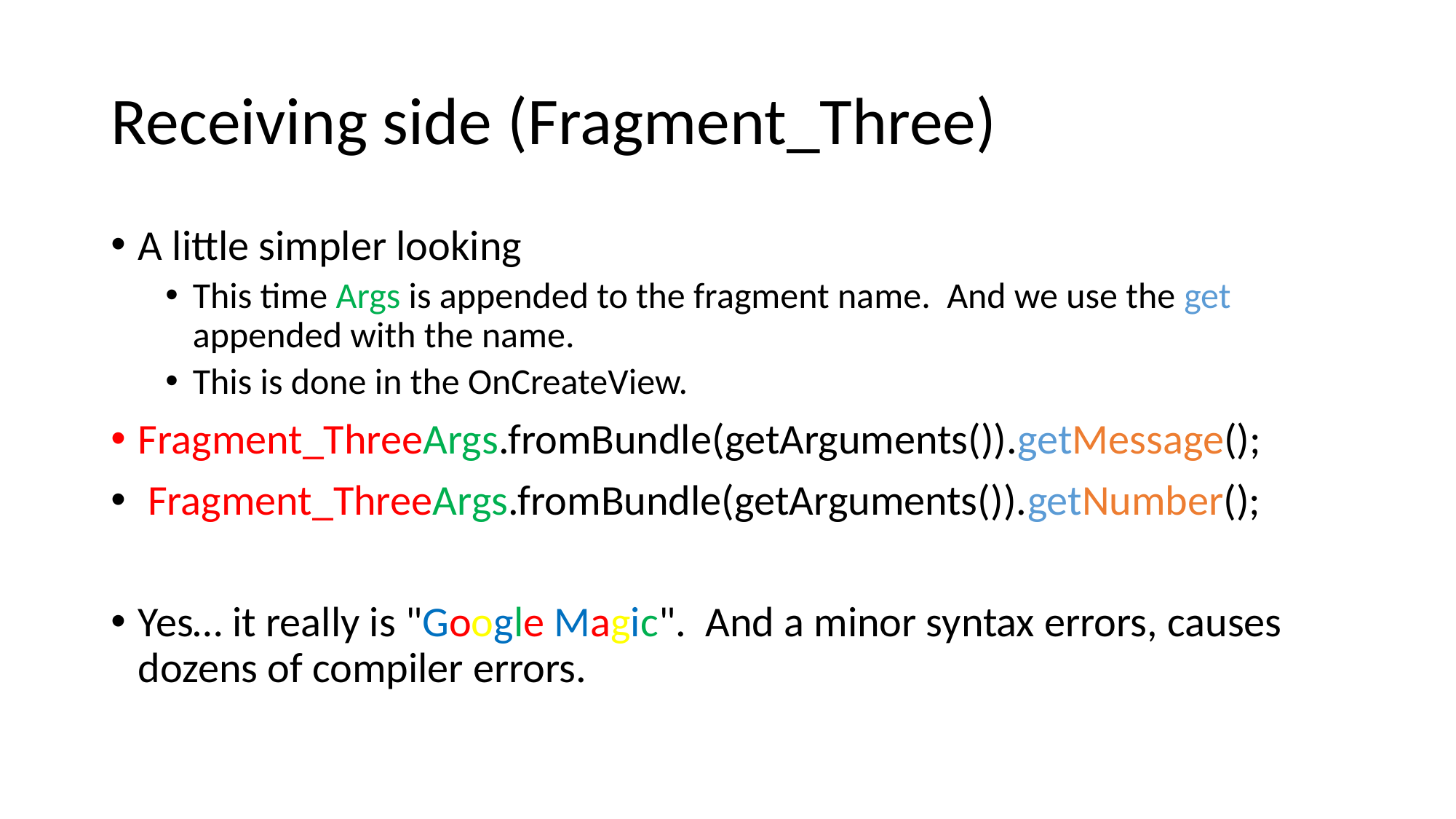

# Receiving side (Fragment_Three)
A little simpler looking
This time Args is appended to the fragment name.  And we use the get appended with the name.
This is done in the OnCreateView.
Fragment_ThreeArgs.fromBundle(getArguments()).getMessage();
 Fragment_ThreeArgs.fromBundle(getArguments()).getNumber();

Yes… it really is "Google Magic".  And a minor syntax errors, causes dozens of compiler errors.